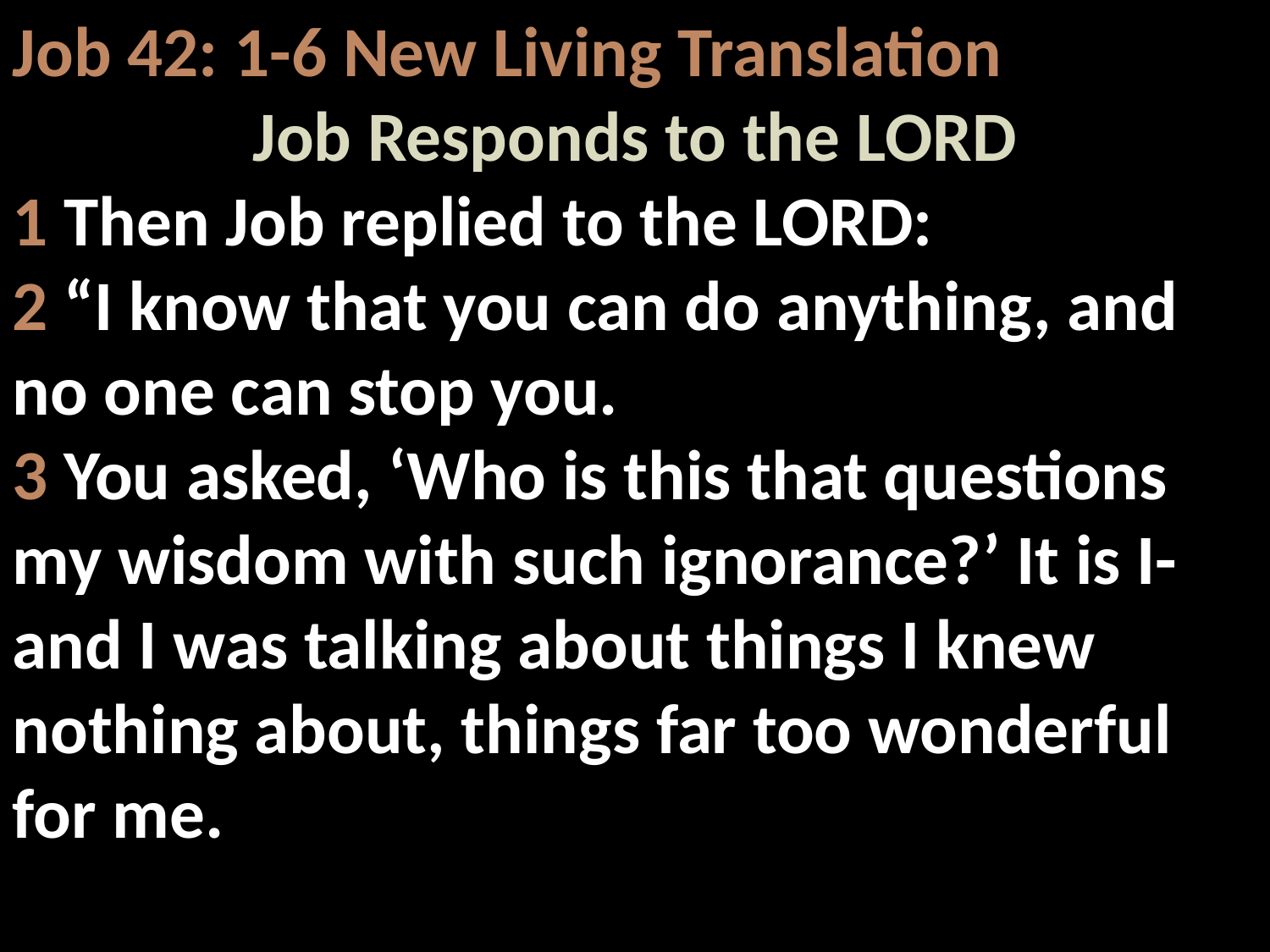

Job 42: 1-6 New Living Translation
Job Responds to the LORD
1 Then Job replied to the LORD:
2 “I know that you can do anything, and no one can stop you.
3 You asked, ‘Who is this that questions my wisdom with such ignorance?’ It is I-and I was talking about things I knew nothing about, things far too wonderful for me.